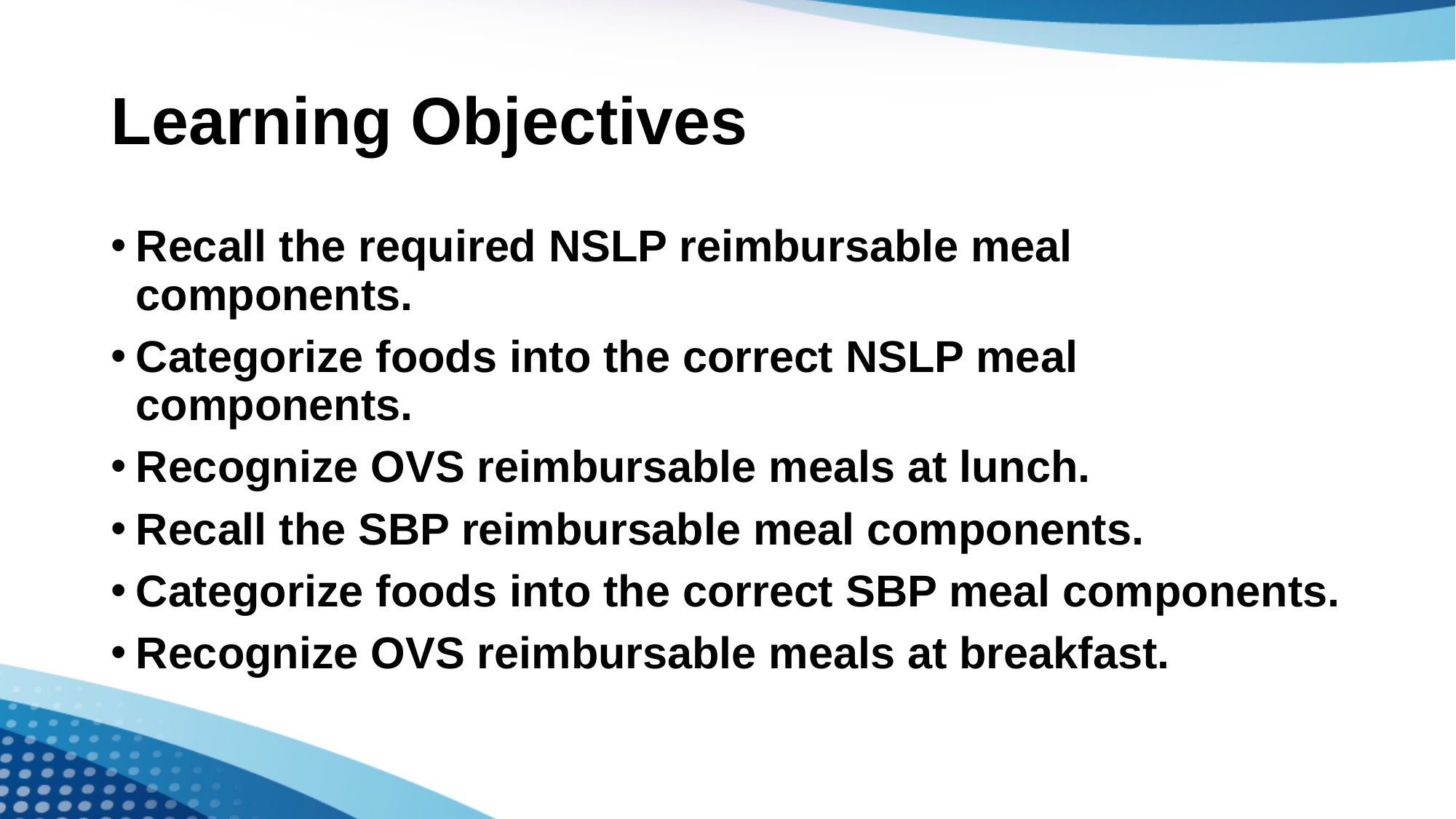

# Learning Objectives
Recall the required NSLP reimbursable meal components.
Categorize foods into the correct NSLP meal components.
Recognize OVS reimbursable meals at lunch.
Recall the SBP reimbursable meal components.
Categorize foods into the correct SBP meal components.
Recognize OVS reimbursable meals at breakfast.